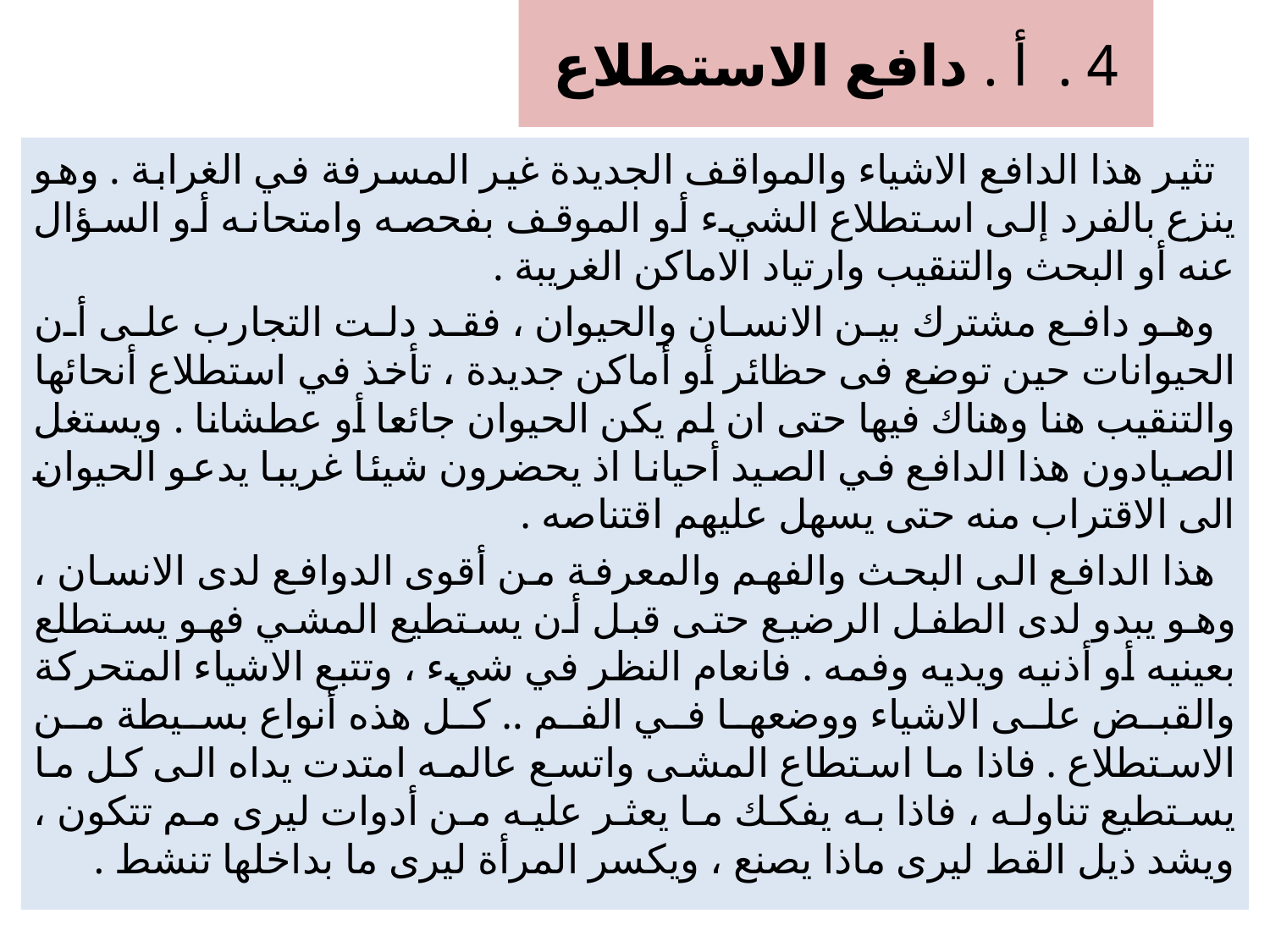

# 4 .  أ . دافع الاستطلاع
  تثير هذا الدافع الاشياء والمواقف الجديدة غير المسرفة في الغرابة . وهو ينزع بالفرد إلى استطلاع الشيء أو الموقف بفحصه وامتحانه أو السؤال عنه أو البحث والتنقيب وارتياد الاماكن الغريبة .
  وهو دافع مشترك بين الانسان والحيوان ، فقد دلت التجارب على أن الحيوانات حين توضع فى حظائر أو أماكن جديدة ، تأخذ في استطلاع أنحائها والتنقيب هنا وهناك فيها حتى ان لم يكن الحيوان جائعا أو عطشانا . ويستغل الصيادون هذا الدافع في الصيد أحيانا اذ يحضرون شيئا غريبا يدعو الحيوان الى الاقتراب منه حتى يسهل عليهم اقتناصه .
  هذا الدافع الى البحث والفهم والمعرفة من أقوى الدوافع لدى الانسان ، وهو يبدو لدى الطفل الرضيع حتى قبل أن يستطيع المشي فهو يستطلع بعينيه أو أذنيه ويديه وفمه . فانعام النظر في شيء ، وتتبع الاشياء المتحركة والقبض على الاشياء ووضعها في الفم .. كل هذه أنواع بسيطة من الاستطلاع . فاذا ما استطاع المشى واتسع عالمه امتدت يداه الى كل ما يستطيع تناوله ، فاذا به يفكك ما يعثر عليه من أدوات ليرى مم تتكون ، ويشد ذيل القط ليرى ماذا يصنع ، ويكسر المرأة ليرى ما بداخلها تنشط .